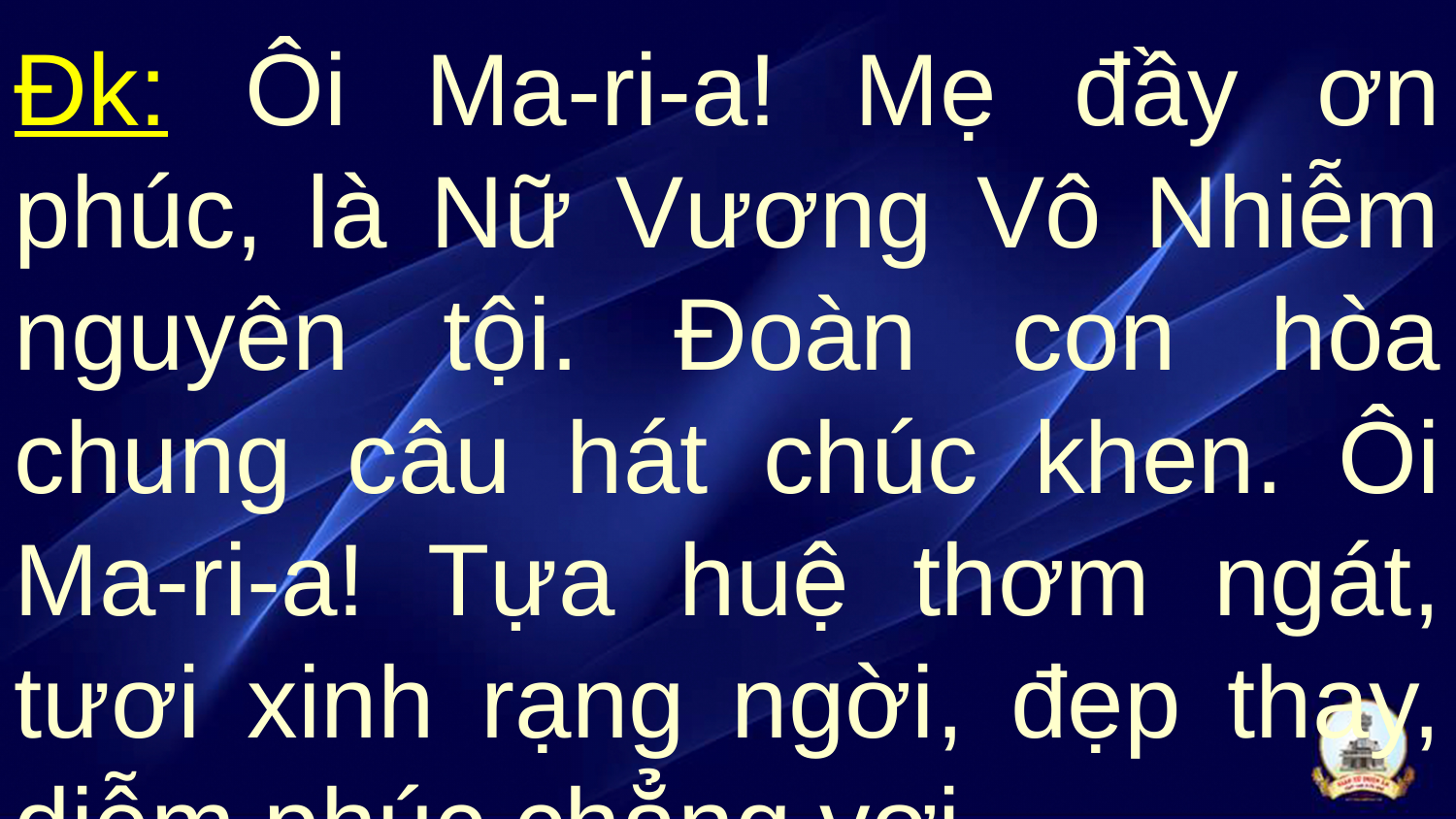

Đk: Ôi Ma-ri-a! Mẹ đầy ơn phúc, là Nữ Vương Vô Nhiễm nguyên tội. Đoàn con hòa chung câu hát chúc khen. Ôi Ma-ri-a! Tựa huệ thơm ngát, tươi xinh rạng ngời, đẹp thay, diễm phúc chẳng vơi…